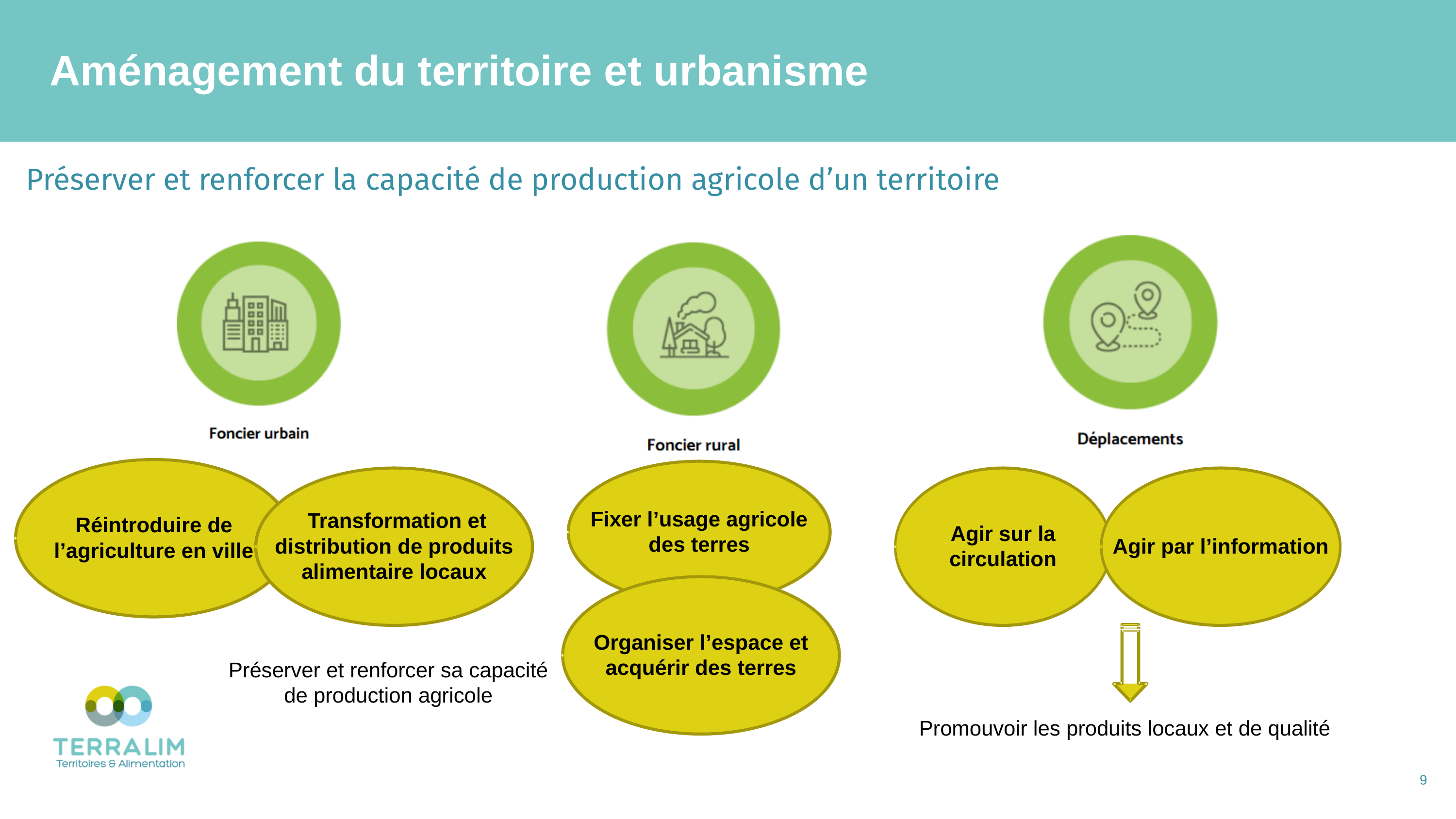

Aménagement du territoire et urbanisme
Préserver et renforcer la capacité de production agricole d’un territoire

Réintroduire de l’agriculture en ville

Fixer l’usage agricole des terres

 Transformation et distribution de produits alimentaire locaux

Agir sur la circulation

Agir par l’information

Organiser l’espace et acquérir des terres

Préserver et renforcer sa capacité de production agricole

Promouvoir les produits locaux et de qualité

9